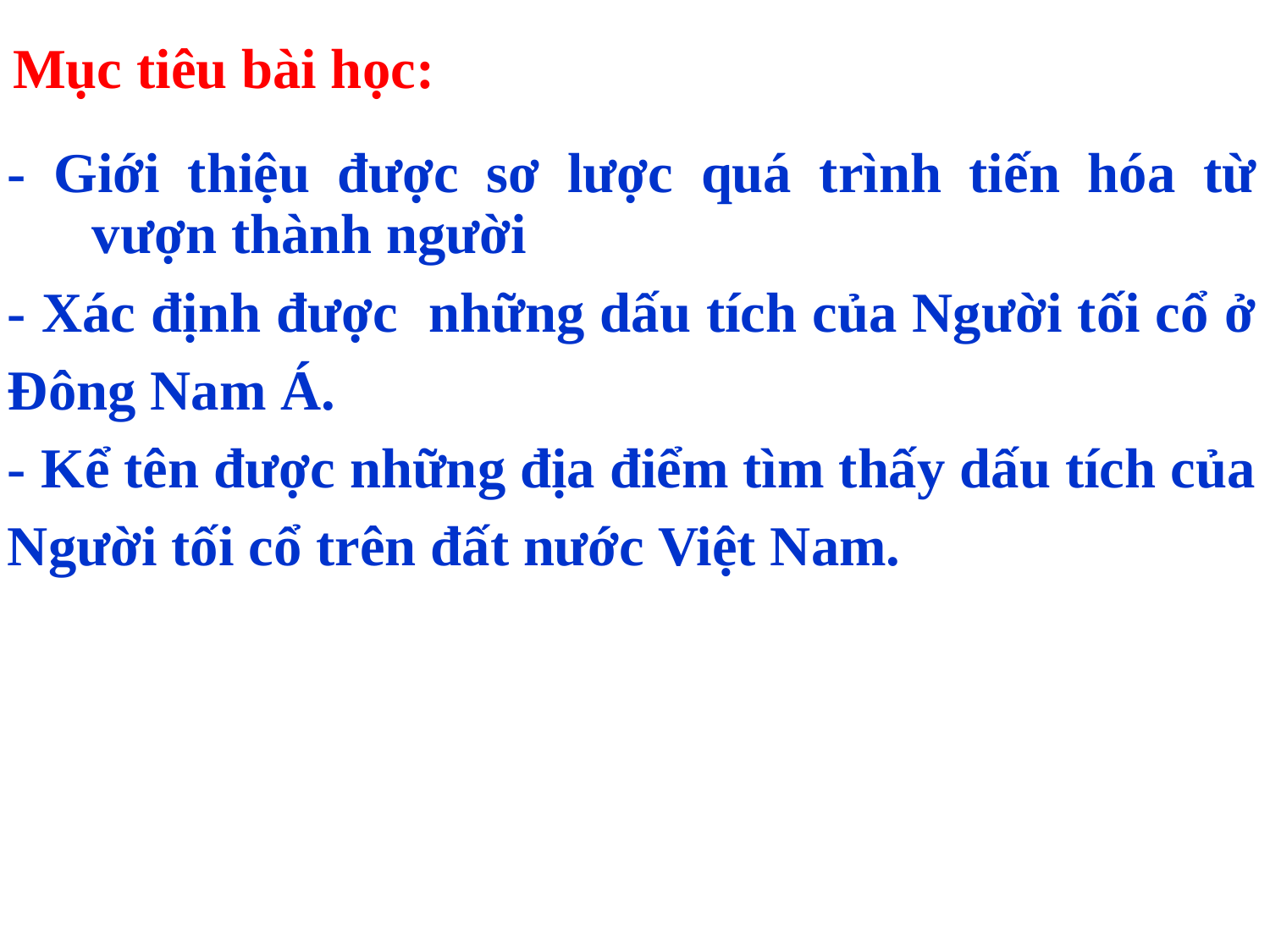

# Mục tiêu bài học:
- Giới thiệu được sơ lược quá trình tiến hóa từ vượn thành người
- Xác định được  những dấu tích của Người tối cổ ở Đông Nam Á.
- Kể tên được những địa điểm tìm thấy dấu tích của Người tối cổ trên đất nước Việt Nam.